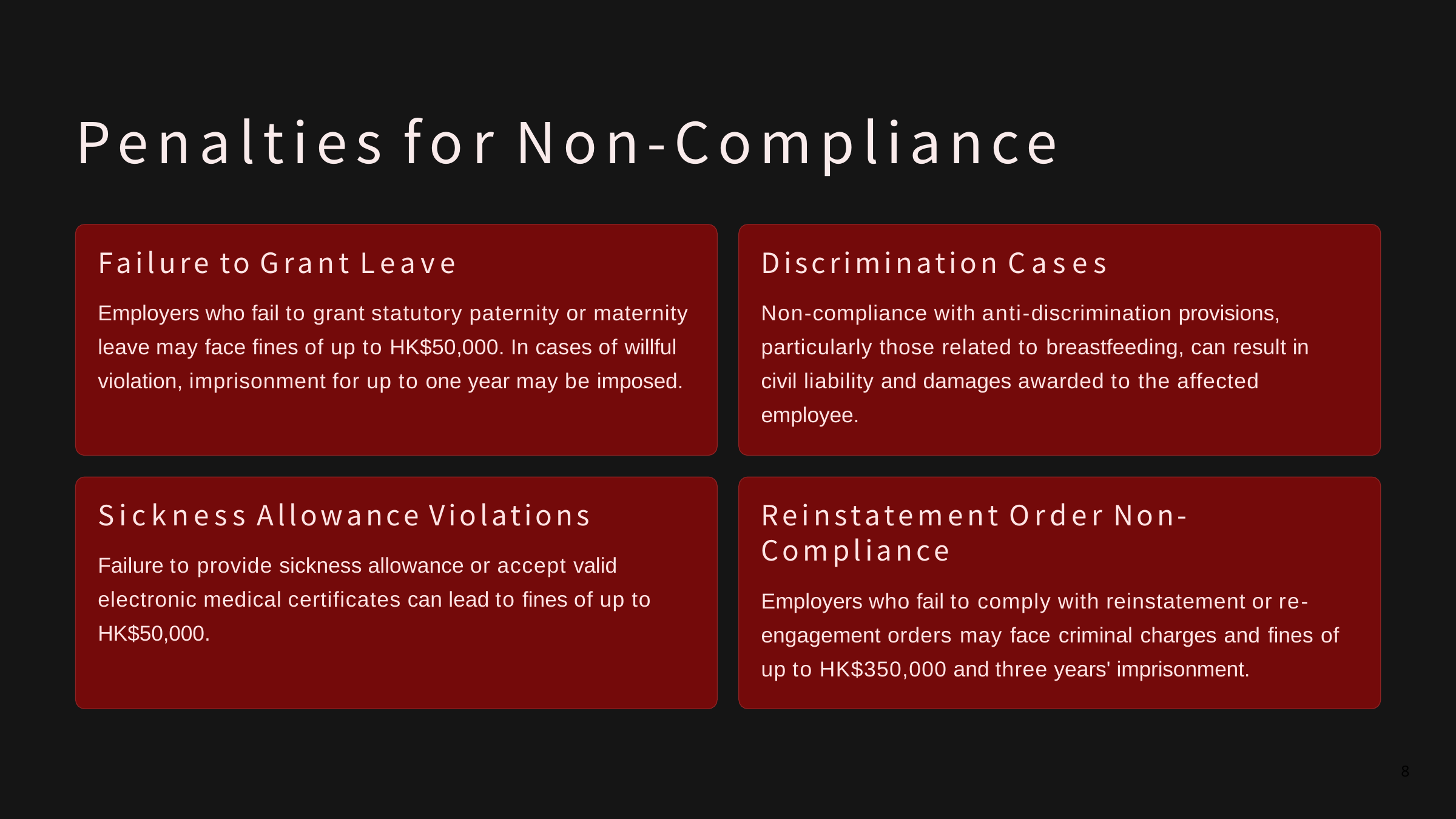

# Penalties for Non-Compliance

Failure to Grant Leave
Employers who fail to grant statutory paternity or maternity leave may face fines of up to HK$50,000. In cases of willful violation, imprisonment for up to one year may be imposed.
Discrimination Cases
Non-compliance with anti-discrimination provisions, particularly those related to breastfeeding, can result in civil liability and damages awarded to the affected employee.

Reinstatement Order Non-
Compliance
Employers who fail to comply with reinstatement or re- engagement orders may face criminal charges and fines of up to HK$350,000 and three years' imprisonment.
Sickness Allowance Violations
Failure to provide sickness allowance or accept valid electronic medical certificates can lead to fines of up to HK$50,000.
8